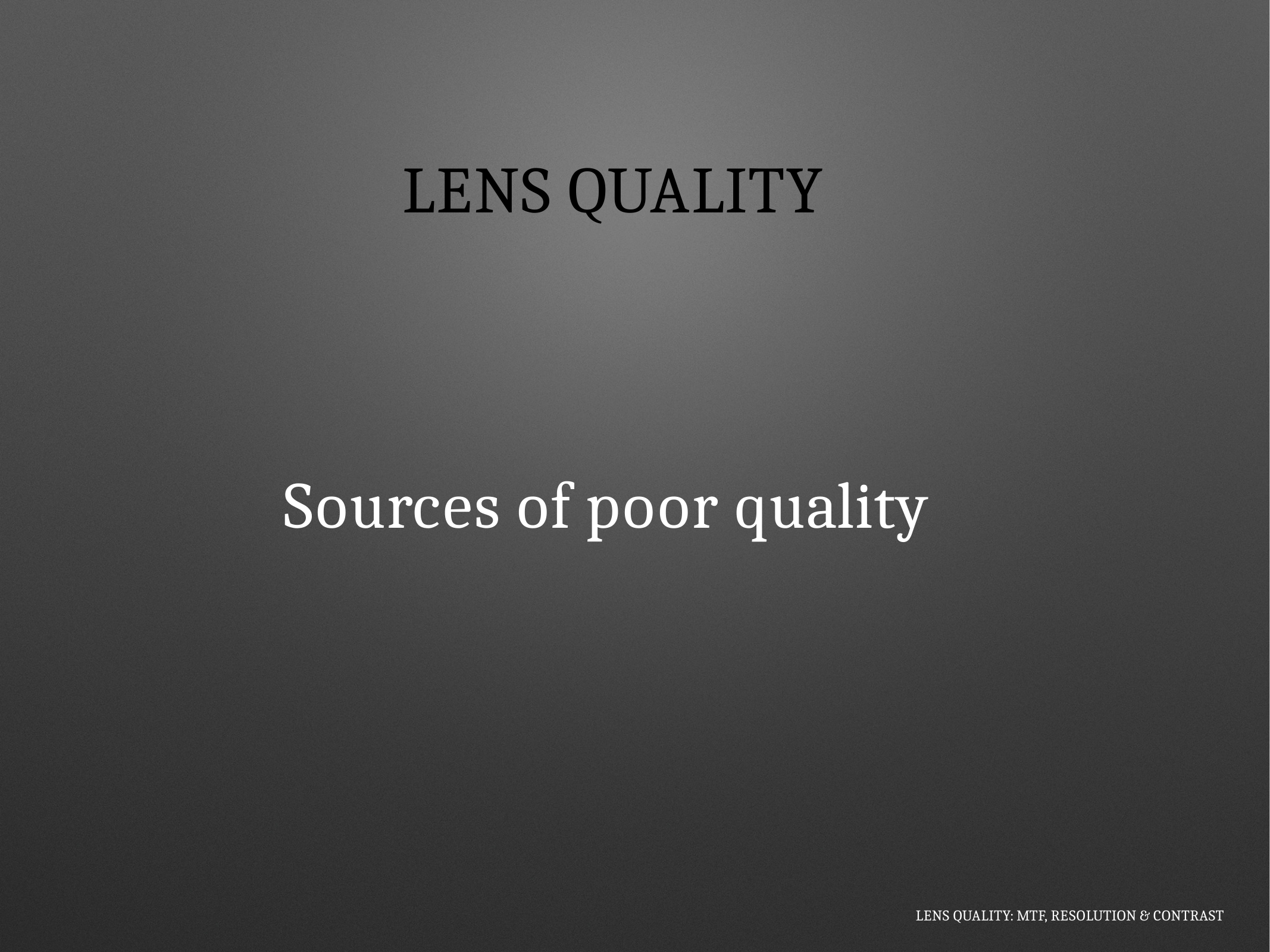

LENS QUALITY
Sources of poor quality
LENS QUALITY: MTF, RESOLUTION & CONTRAST